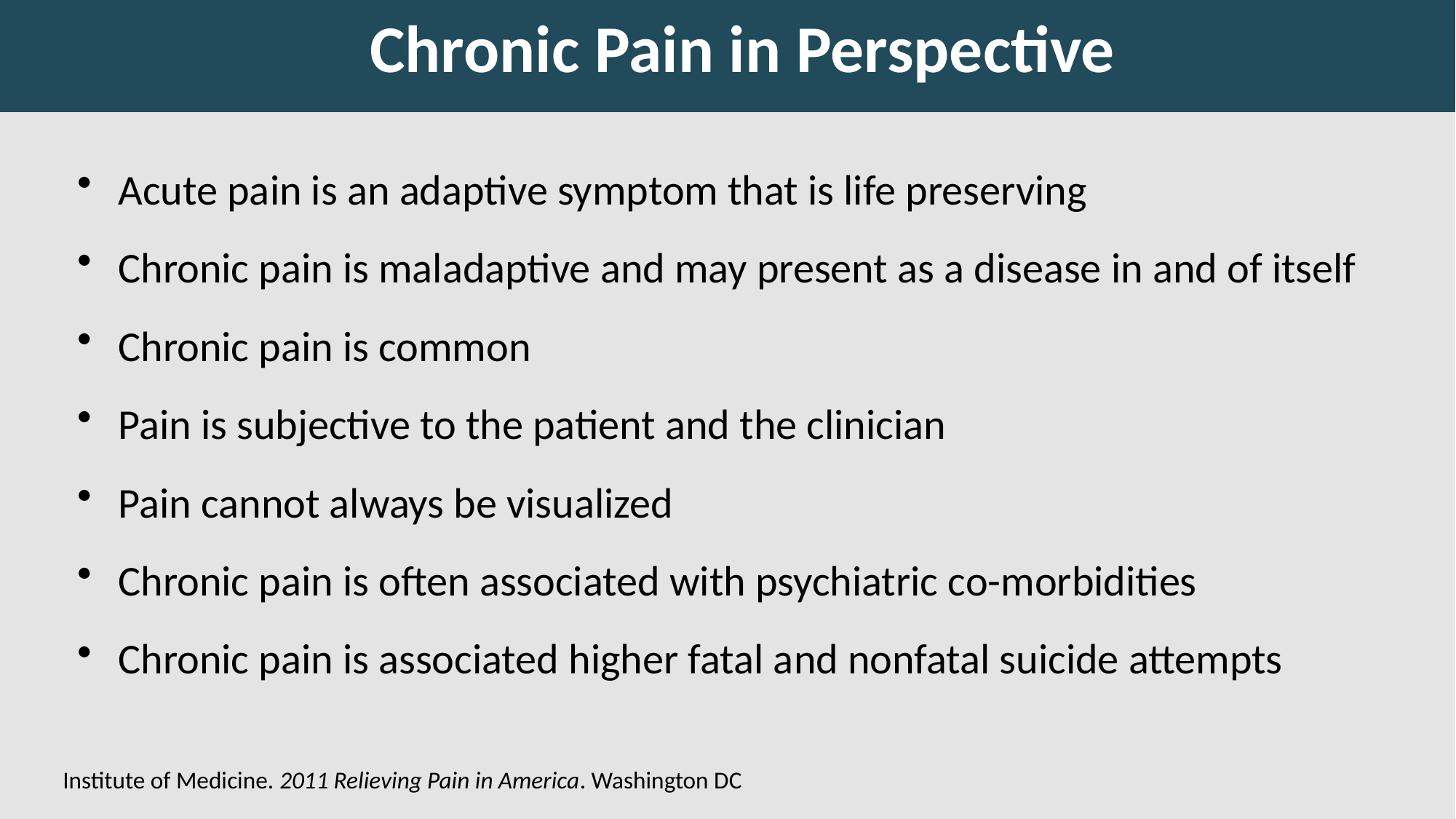

# Chronic Pain in Perspective
Acute pain is an adaptive symptom that is life preserving
Chronic pain is maladaptive and may present as a disease in and of itself
Chronic pain is common
Pain is subjective to the patient and the clinician
Pain cannot always be visualized
Chronic pain is often associated with psychiatric co-morbidities
Chronic pain is associated higher fatal and nonfatal suicide attempts
Institute of Medicine. 2011 Relieving Pain in America. Washington DC